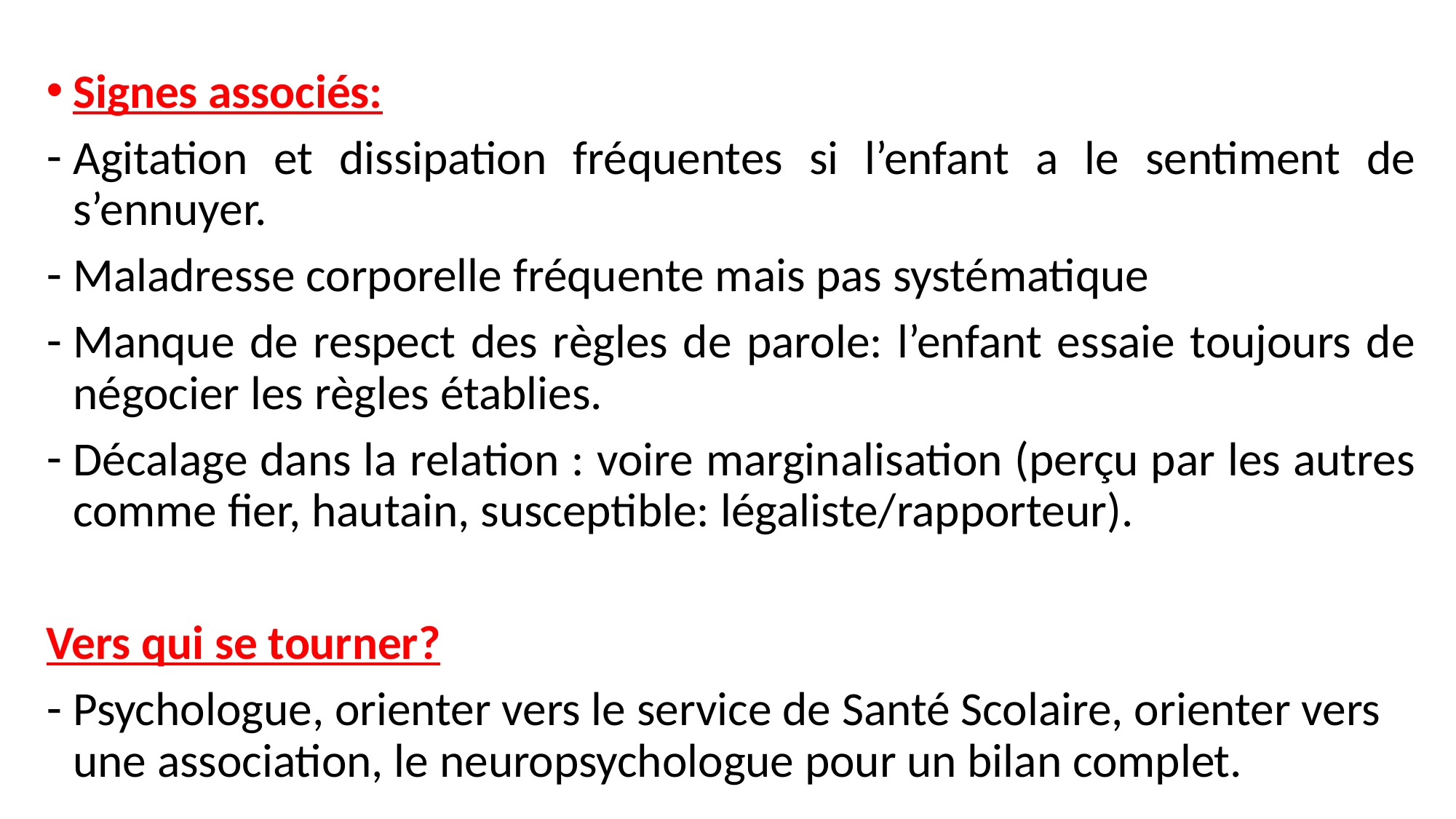

#
Signes associés:
Agitation et dissipation fréquentes si l’enfant a le sentiment de s’ennuyer.
Maladresse corporelle fréquente mais pas systématique
Manque de respect des règles de parole: l’enfant essaie toujours de négocier les règles établies.
Décalage dans la relation : voire marginalisation (perçu par les autres comme fier, hautain, susceptible: légaliste/rapporteur).

Vers qui se tourner?
Psychologue, orienter vers le service de Santé Scolaire, orienter vers une association, le neuropsychologue pour un bilan complet.